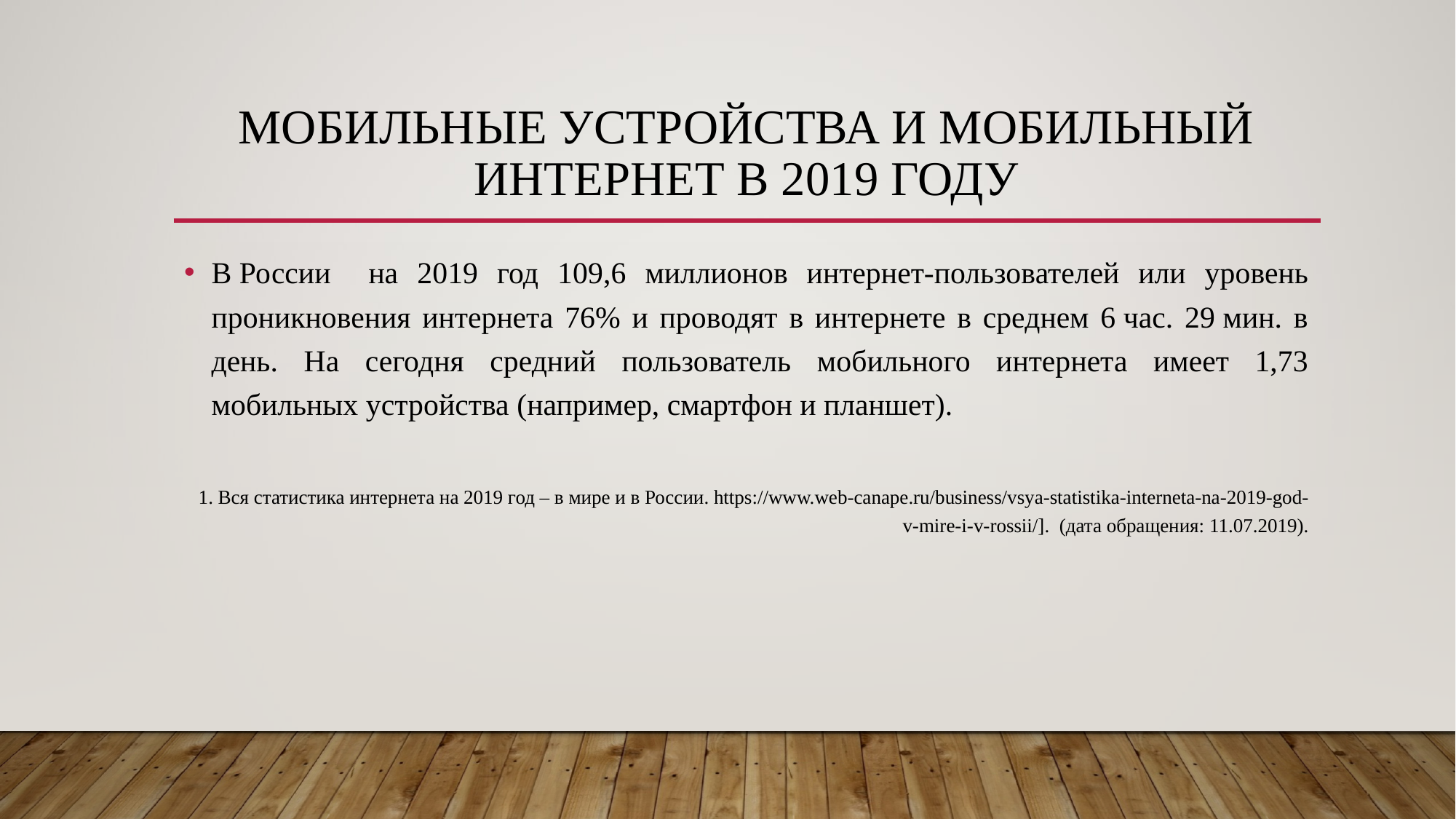

# Мобильные устройства и мобильный интернет в 2019 году
В России  на 2019 год 109,6 миллионов интернет-пользователей или уровень проникновения интернета 76% и проводят в интернете в среднем 6 час. 29 мин. в день. На сегодня средний пользователь мобильного интернета имеет 1,73 мобильных устройства (например, смартфон и планшет).

1. Вся статистика интернета на 2019 год – в мире и в России. https://www.web-canape.ru/business/vsya-statistika-interneta-na-2019-god-v-mire-i-v-rossii/].  (дата обращения: 11.07.2019).